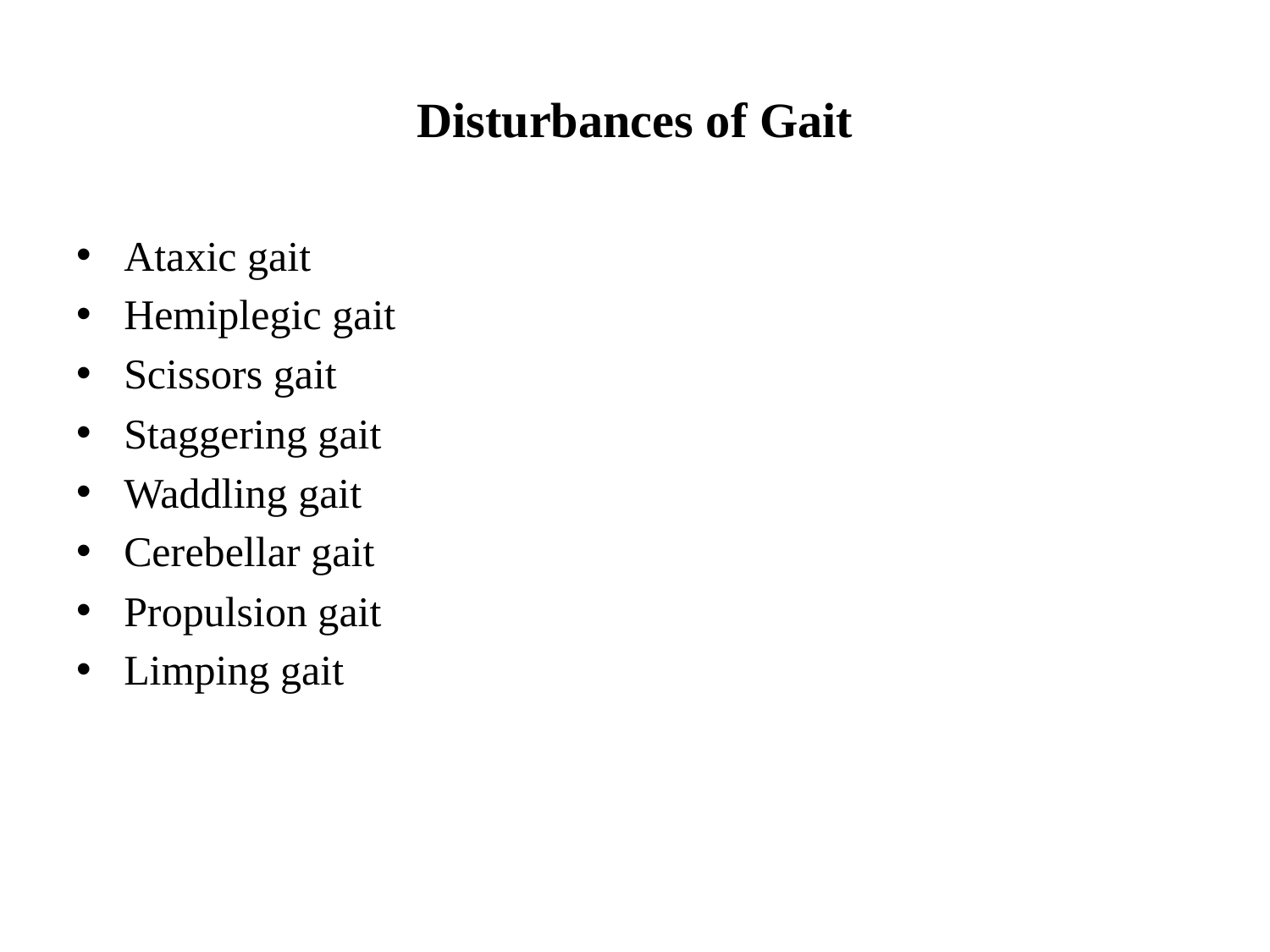

# Disturbances of Gait
Ataxic gait
Hemiplegic gait
Scissors gait
Staggering gait
Waddling gait
Cerebellar gait
Propulsion gait
Limping gait